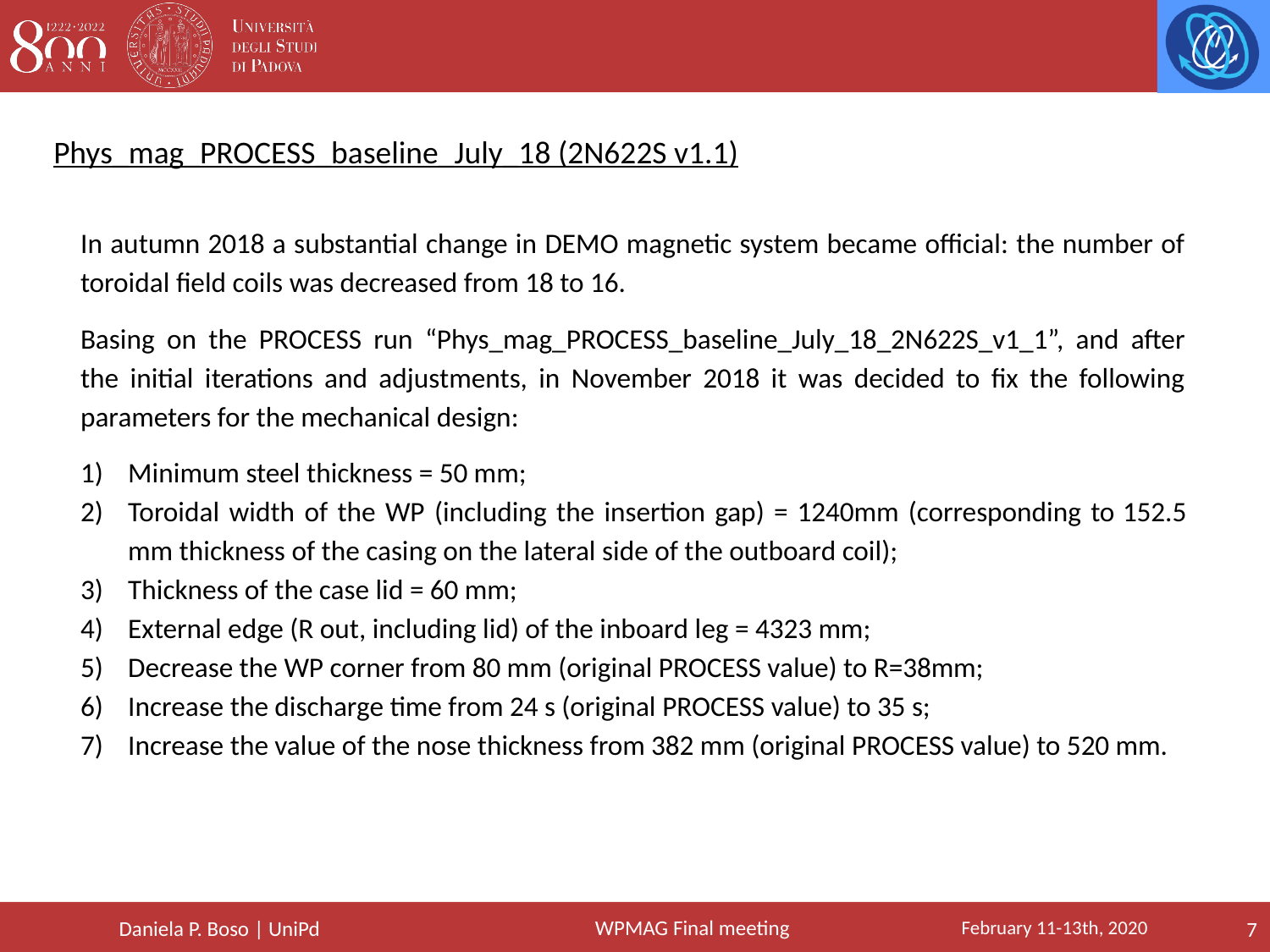

Phys_mag_PROCESS_baseline_July_18 (2N622S v1.1)
In autumn 2018 a substantial change in DEMO magnetic system became official: the number of toroidal field coils was decreased from 18 to 16.
Basing on the PROCESS run “Phys_mag_PROCESS_baseline_July_18_2N622S_v1_1”, and after the initial iterations and adjustments, in November 2018 it was decided to fix the following parameters for the mechanical design:
Minimum steel thickness = 50 mm;
Toroidal width of the WP (including the insertion gap) = 1240mm (corresponding to 152.5 mm thickness of the casing on the lateral side of the outboard coil);
Thickness of the case lid = 60 mm;
External edge (R out, including lid) of the inboard leg = 4323 mm;
Decrease the WP corner from 80 mm (original PROCESS value) to R=38mm;
Increase the discharge time from 24 s (original PROCESS value) to 35 s;
Increase the value of the nose thickness from 382 mm (original PROCESS value) to 520 mm.
February 11-13th, 2020
Daniela P. Boso | UniPd
7